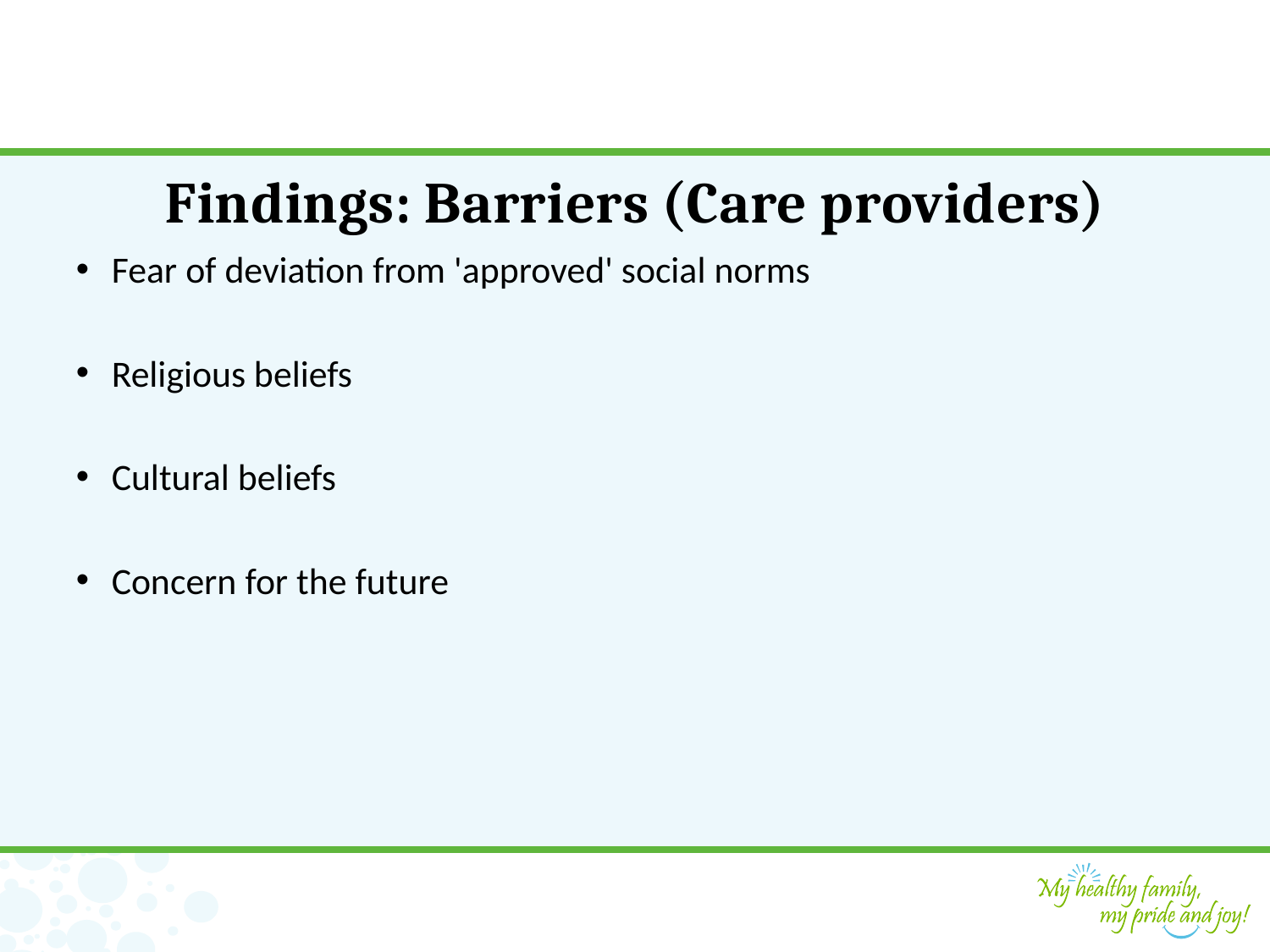

# Findings: Barriers (Care providers)
Fear of deviation from 'approved' social norms

Religious beliefs

Cultural beliefs

Concern for the future